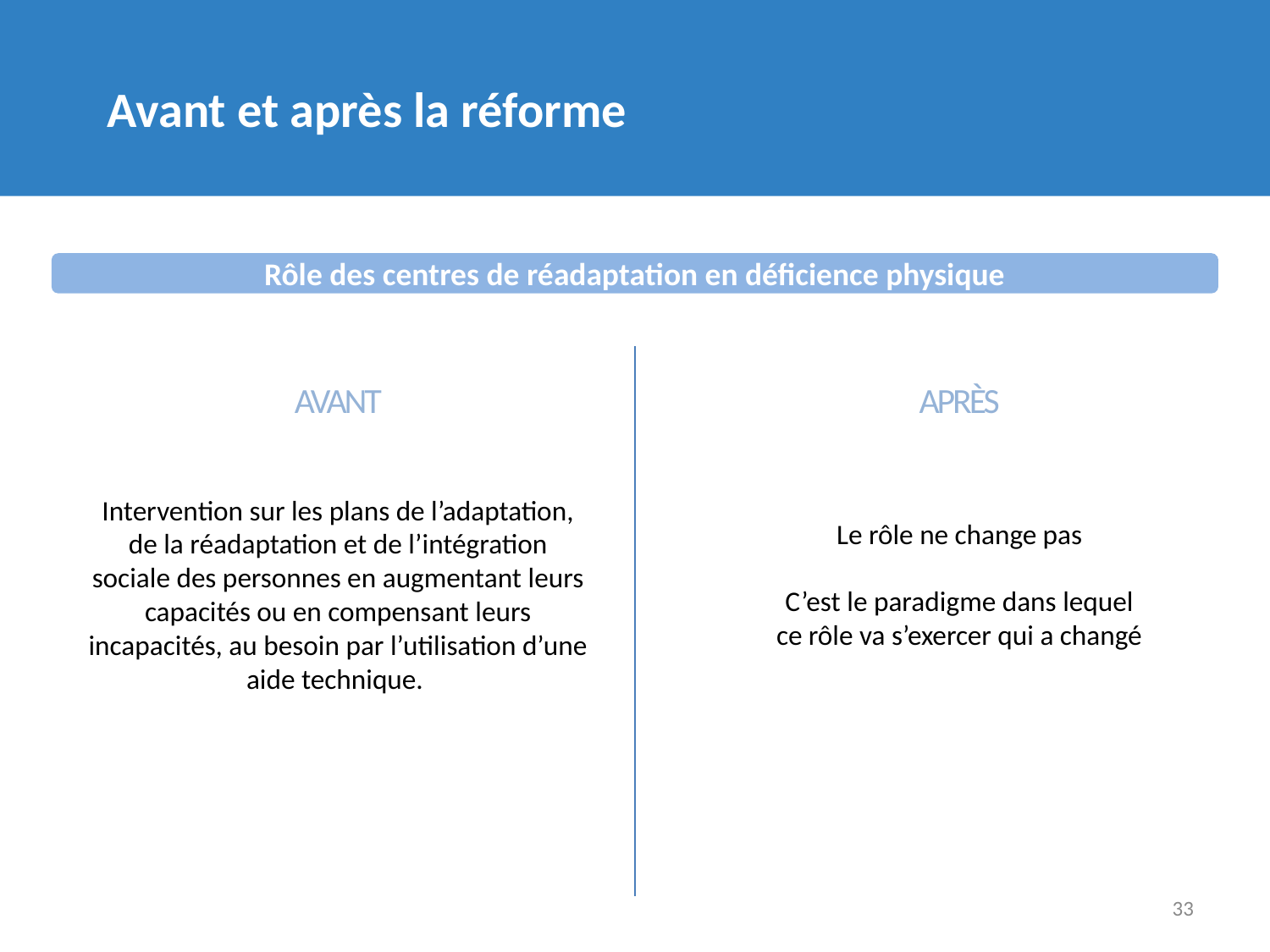

Avant et après la réforme
Rôle des centres de réadaptation en déficience physique
AVANT
APRÈS

Le rôle ne change pas

C’est le paradigme dans lequel ce rôle va s’exercer qui a changé

Intervention sur les plans de l’adaptation, de la réadaptation et de l’intégration sociale des personnes en augmentant leurs capacités ou en compensant leurs incapacités, au besoin par l’utilisation d’une aide technique.

33